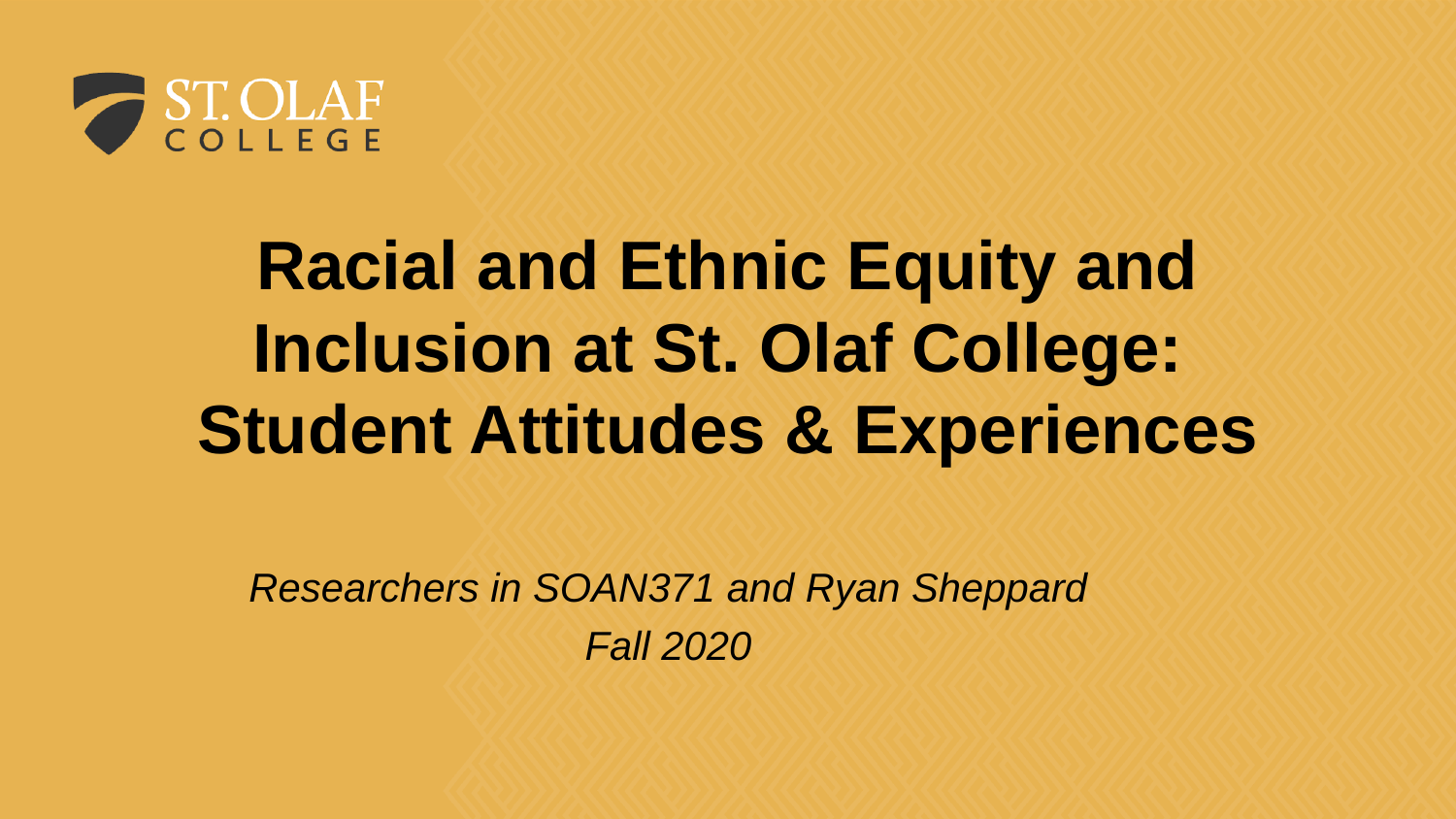

# Racial and Ethnic Equity and Inclusion at St. Olaf College: Student Attitudes & Experiences
Researchers in SOAN371 and Ryan Sheppard
Fall 2020